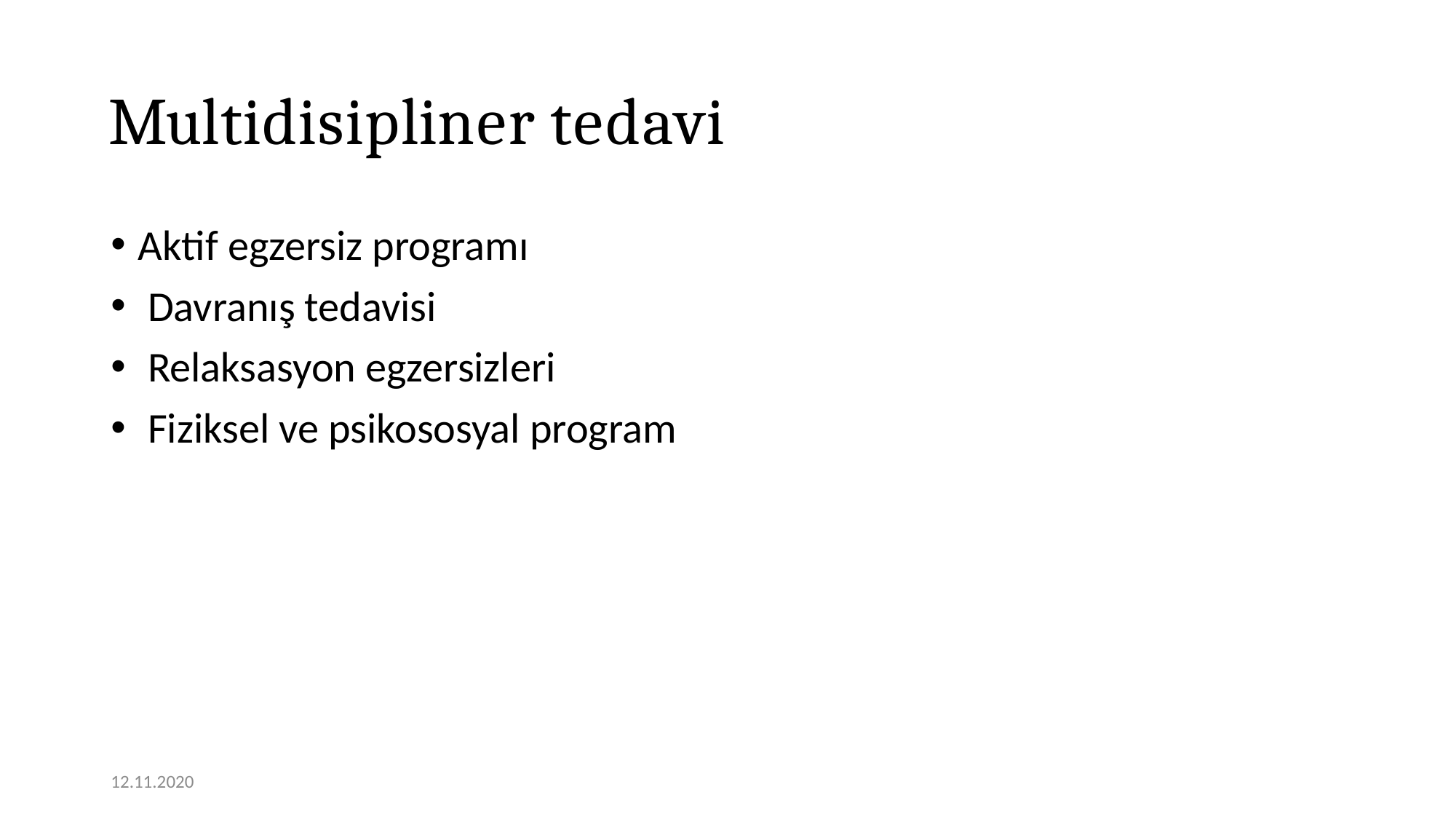

# Multidisipliner tedavi
Aktif egzersiz programı
 Davranış tedavisi
 Relaksasyon egzersizleri
 Fiziksel ve psikososyal program
12.11.2020